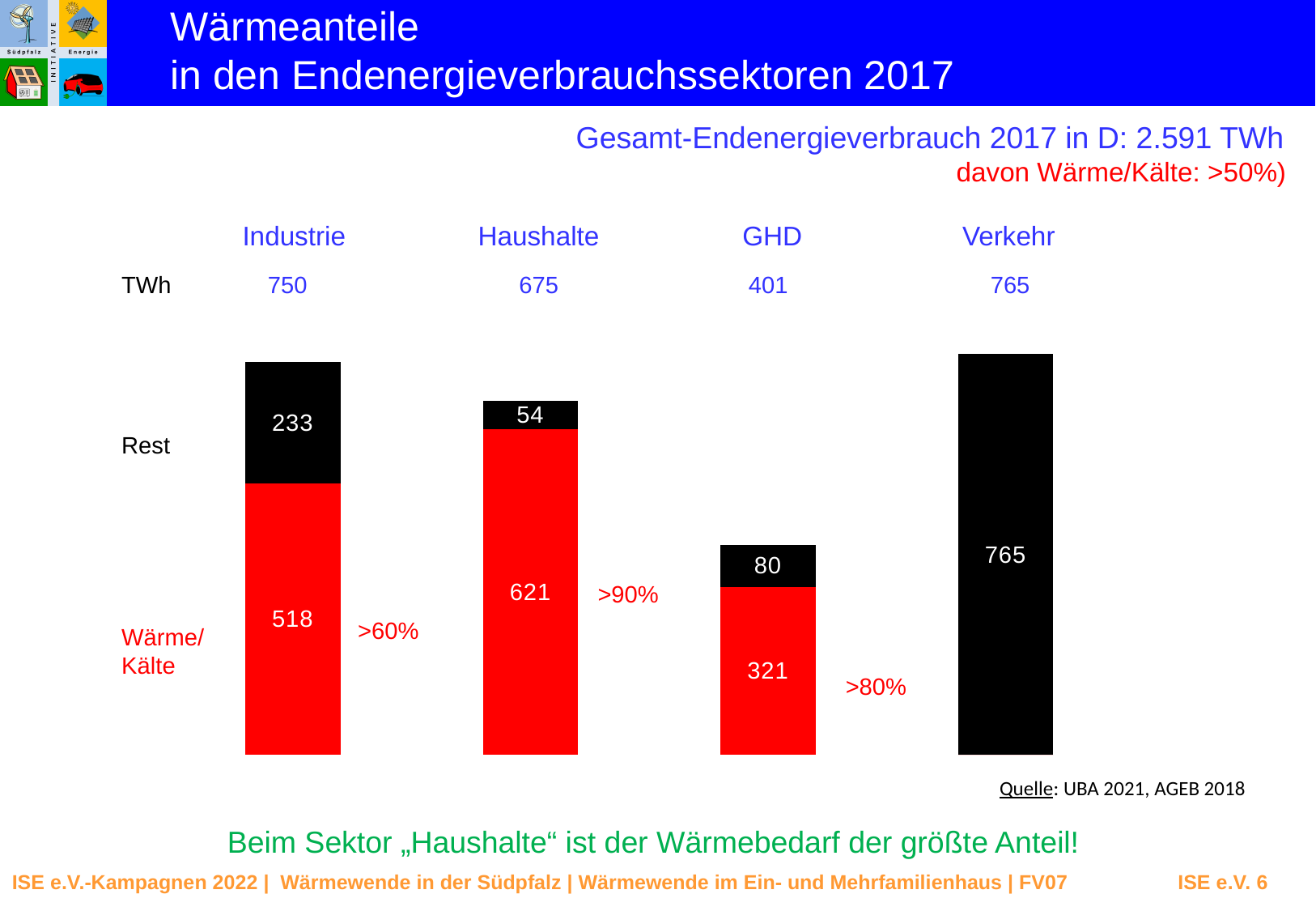

Wärmeanteile
in den Endenergieverbrauchssektoren 2017
Gesamt-Endenergieverbrauch 2017 in D: 2.591 TWh
davon Wärme/Kälte: >50%)
>90%
>60%
>80%
Industrie
Haushalte
GHD
Verkehr
TWh
750
675
401
765

### Chart

| Category |  |  |
|---|---|---|
Rest
Wärme/
Kälte
Quelle: UBA 2021, AGEB 2018
Beim Sektor „Haushalte“ ist der Wärmebedarf der größte Anteil!